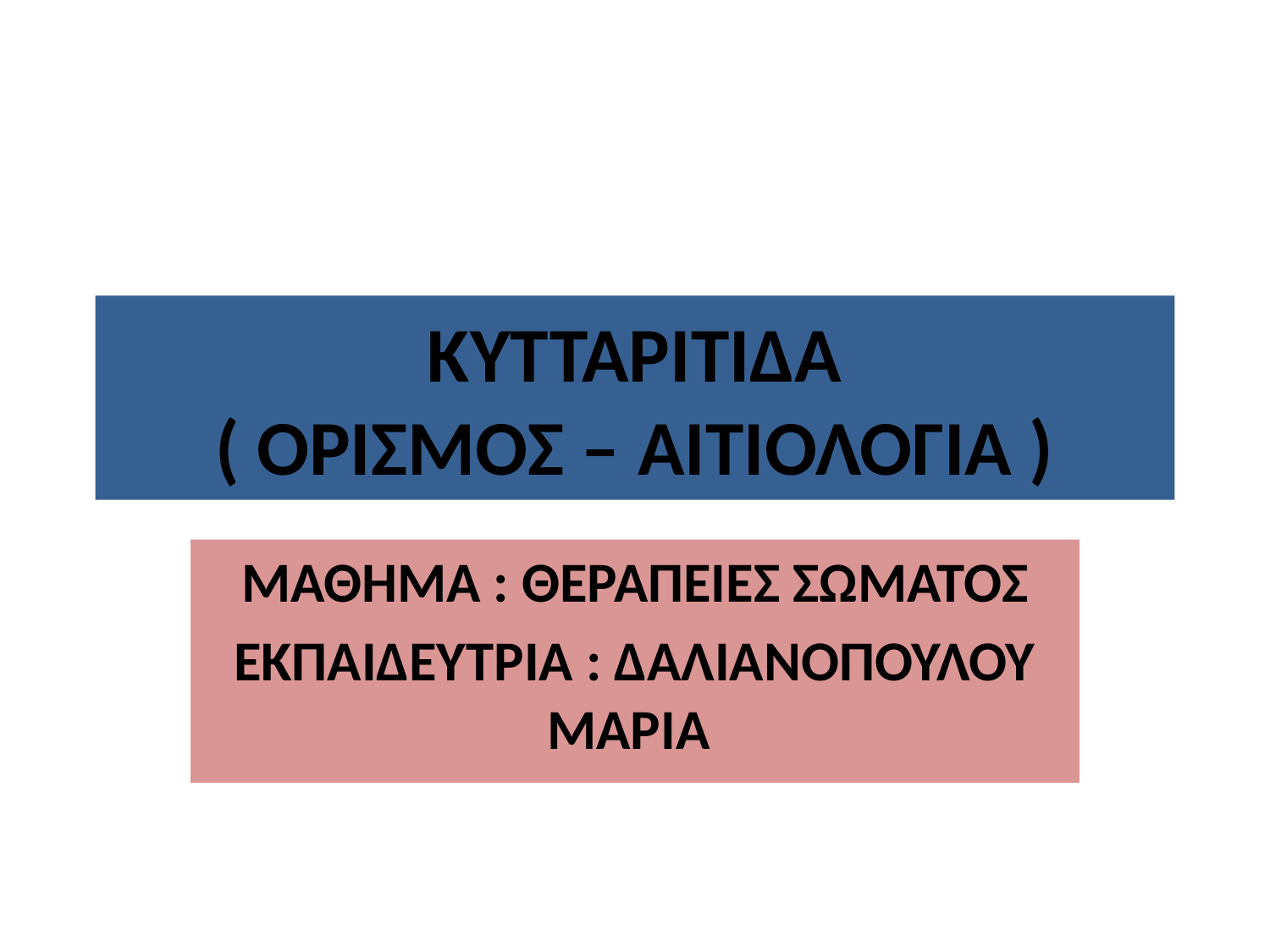

# ΚΥΤΤΑΡΙΤΙΔΑ ( ΟΡΙΣΜΟΣ – ΑΙΤΙΟΛΟΓΙΑ )
ΜΑΘΗΜΑ : ΘΕΡΑΠΕΙΕΣ ΣΩΜΑΤΟΣ
ΕΚΠΑΙΔΕΥΤΡΙΑ : ΔΑΛΙΑΝΟΠΟΥΛΟΥ ΜΑΡΙΑ